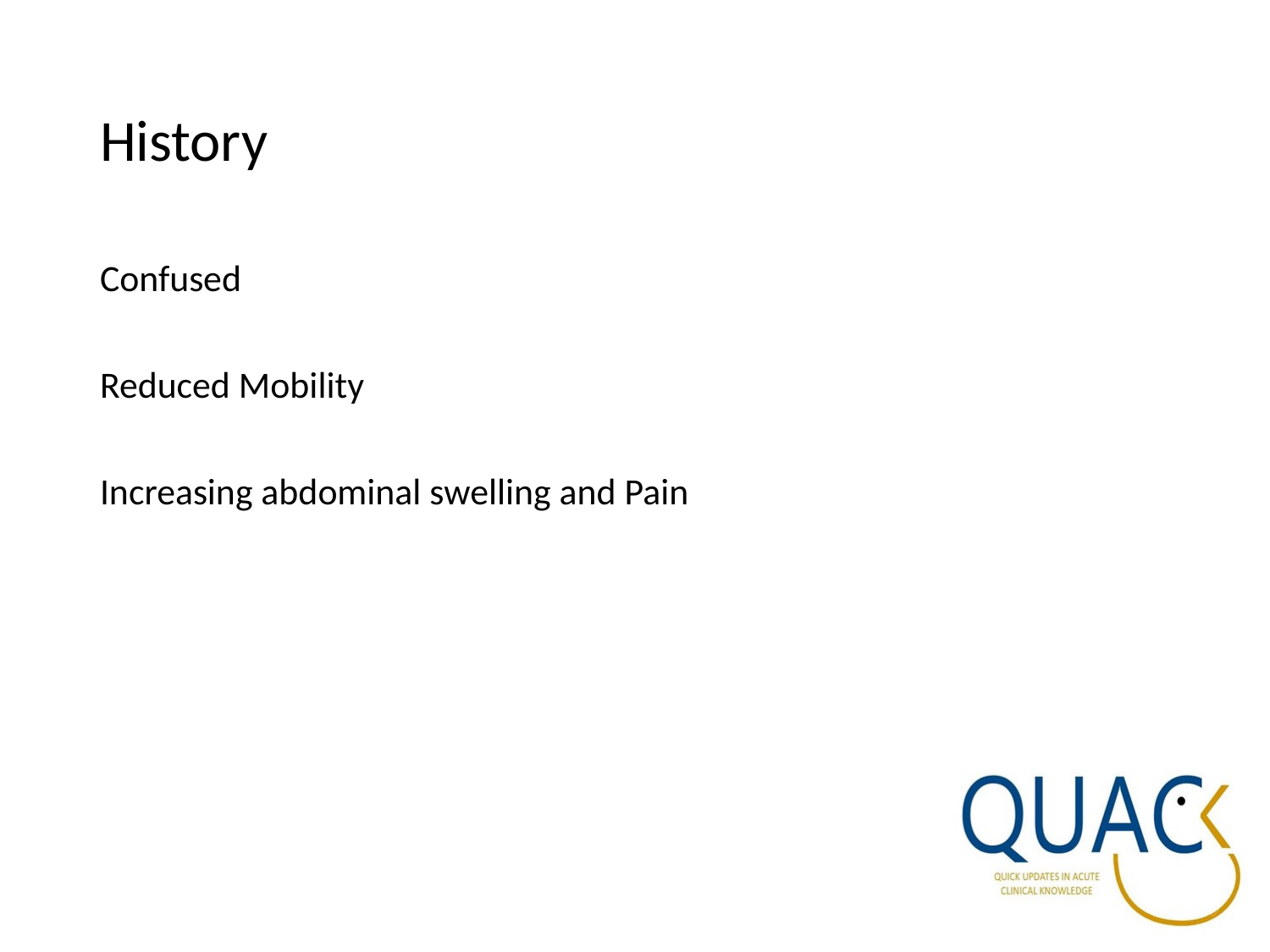

# History
Confused

Reduced Mobility

Increasing abdominal swelling and Pain